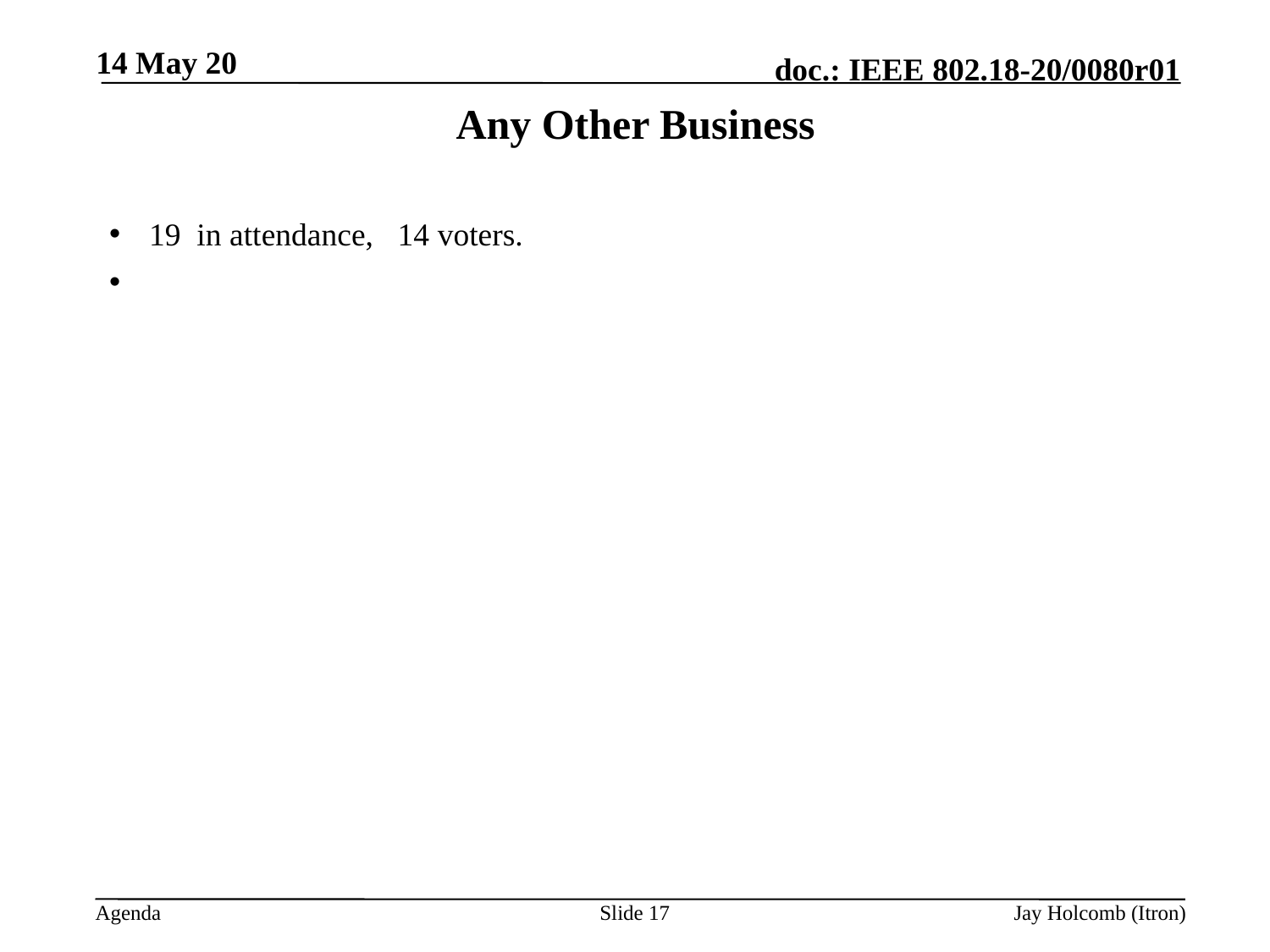

14 May 20
# Any Other Business

19  in attendance,   14 voters.

Slide 17
Jay Holcomb (Itron)